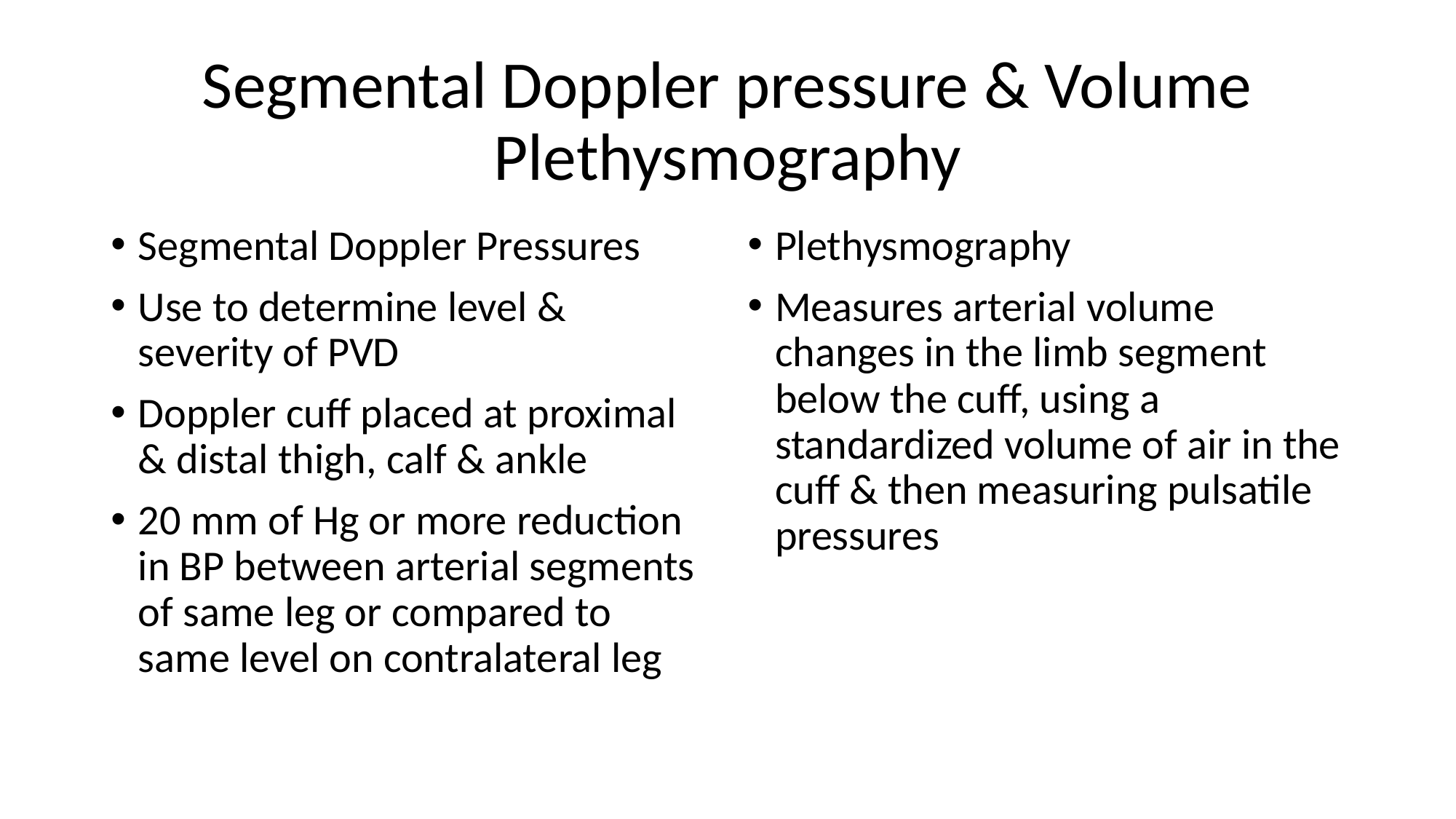

# Segmental Doppler pressure & Volume Plethysmography
Segmental Doppler Pressures
Use to determine level & severity of PVD
Doppler cuff placed at proximal & distal thigh, calf & ankle
20 mm of Hg or more reduction in BP between arterial segments of same leg or compared to same level on contralateral leg
Plethysmography
Measures arterial volume changes in the limb segment below the cuff, using a standardized volume of air in the cuff & then measuring pulsatile pressures